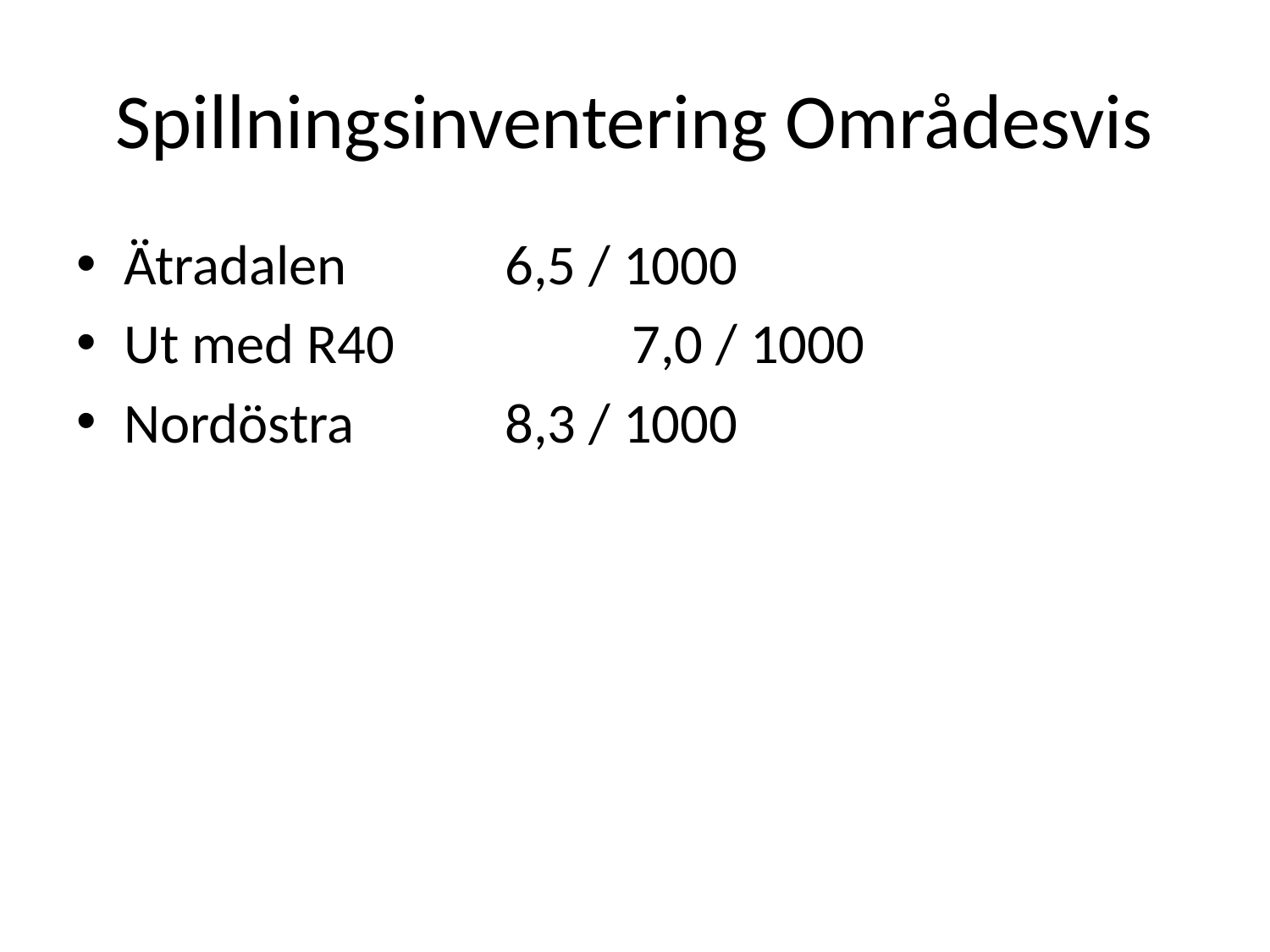

# Spillningsinventering Områdesvis
Ätradalen		6,5 / 1000
Ut med R40		7,0 / 1000
Nordöstra		8,3 / 1000